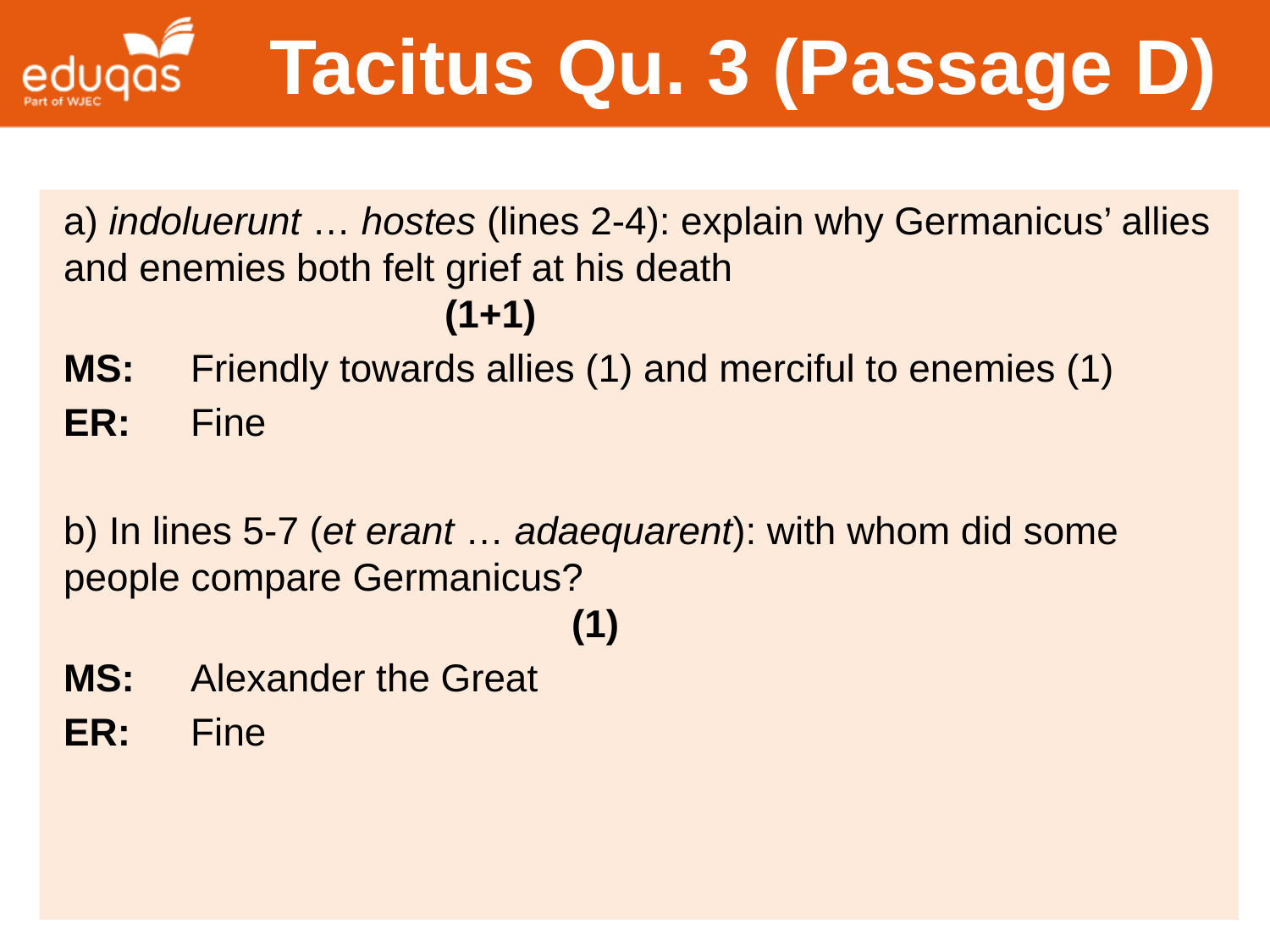

# Tacitus Qu. 3 (Passage D)
a) indoluerunt … hostes (lines 2-4): explain why Germanicus’ allies and enemies both felt grief at his death							(1+1)
MS: 	Friendly towards allies (1) and merciful to enemies (1)
ER: 	Fine

b) In lines 5-7 (et erant … adaequarent): with whom did some people compare Germanicus?									(1)
MS: 	Alexander the Great
ER: 	Fine